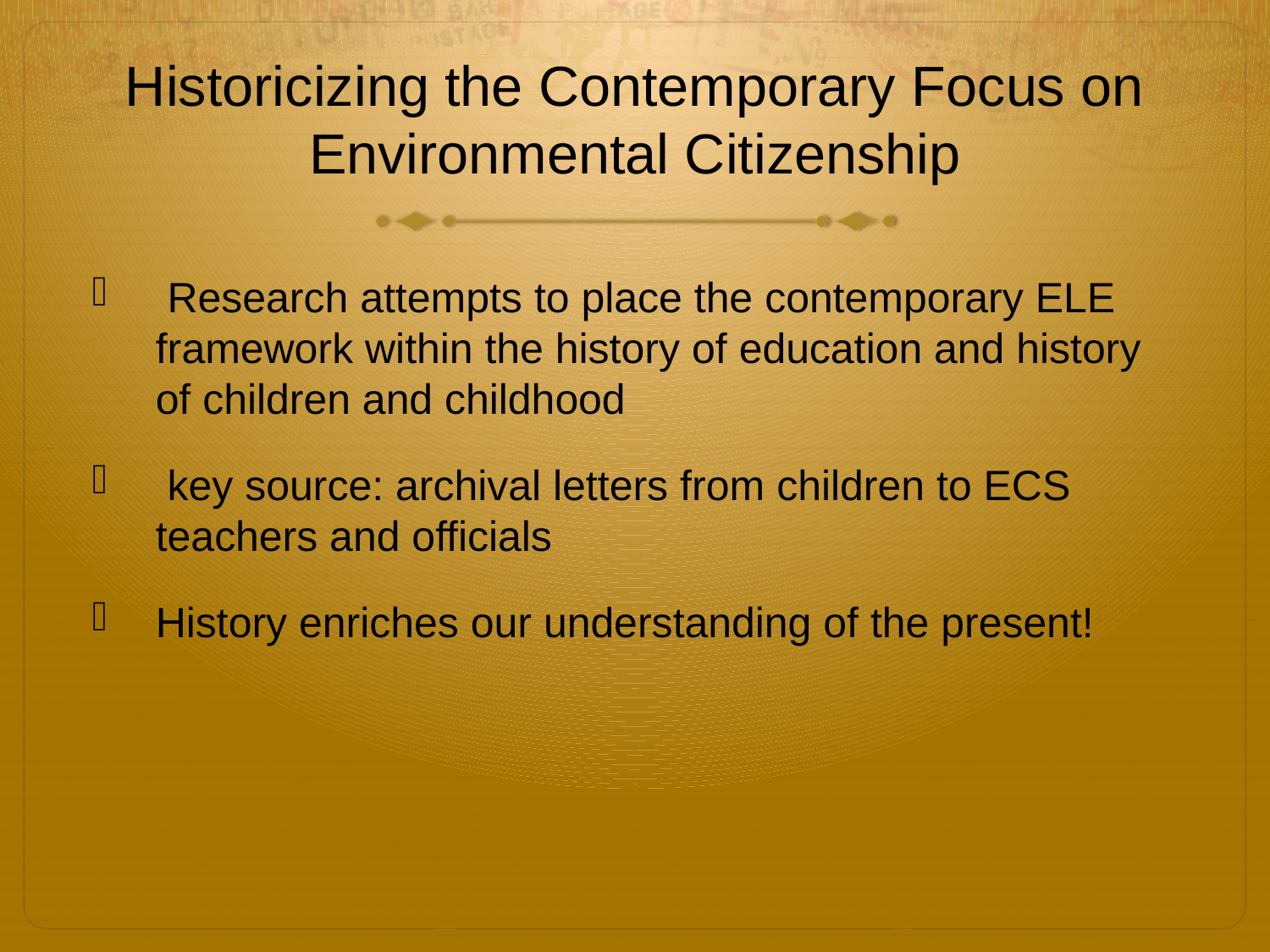

# Historicizing the Contemporary Focus on Environmental Citizenship
 Research attempts to place the contemporary ELE framework within the history of education and history of children and childhood
 key source: archival letters from children to ECS teachers and officials
History enriches our understanding of the present!